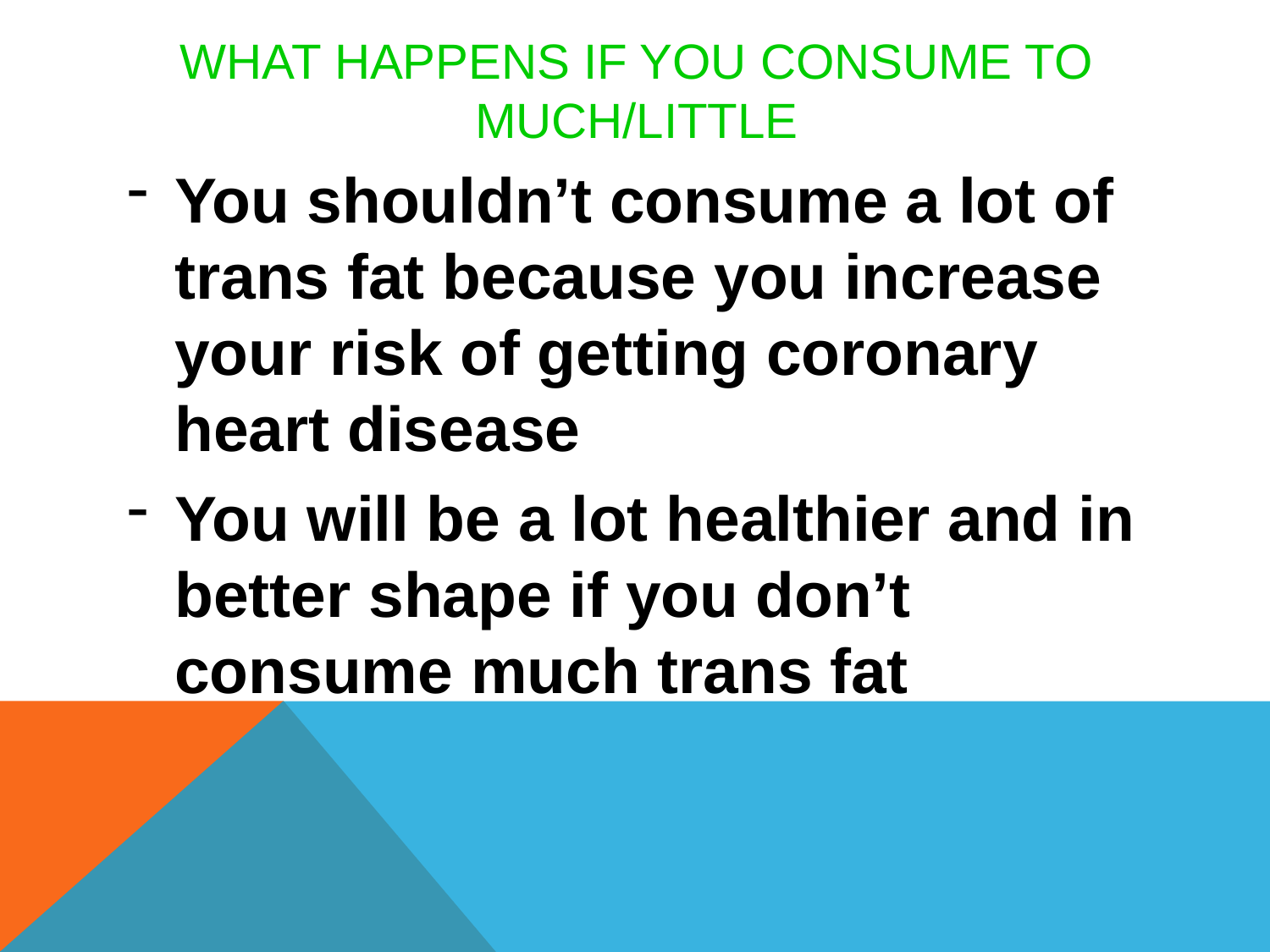

# What happens if you consume to much/little
You shouldn’t consume a lot of trans fat because you increase your risk of getting coronary heart disease
You will be a lot healthier and in better shape if you don’t consume much trans fat